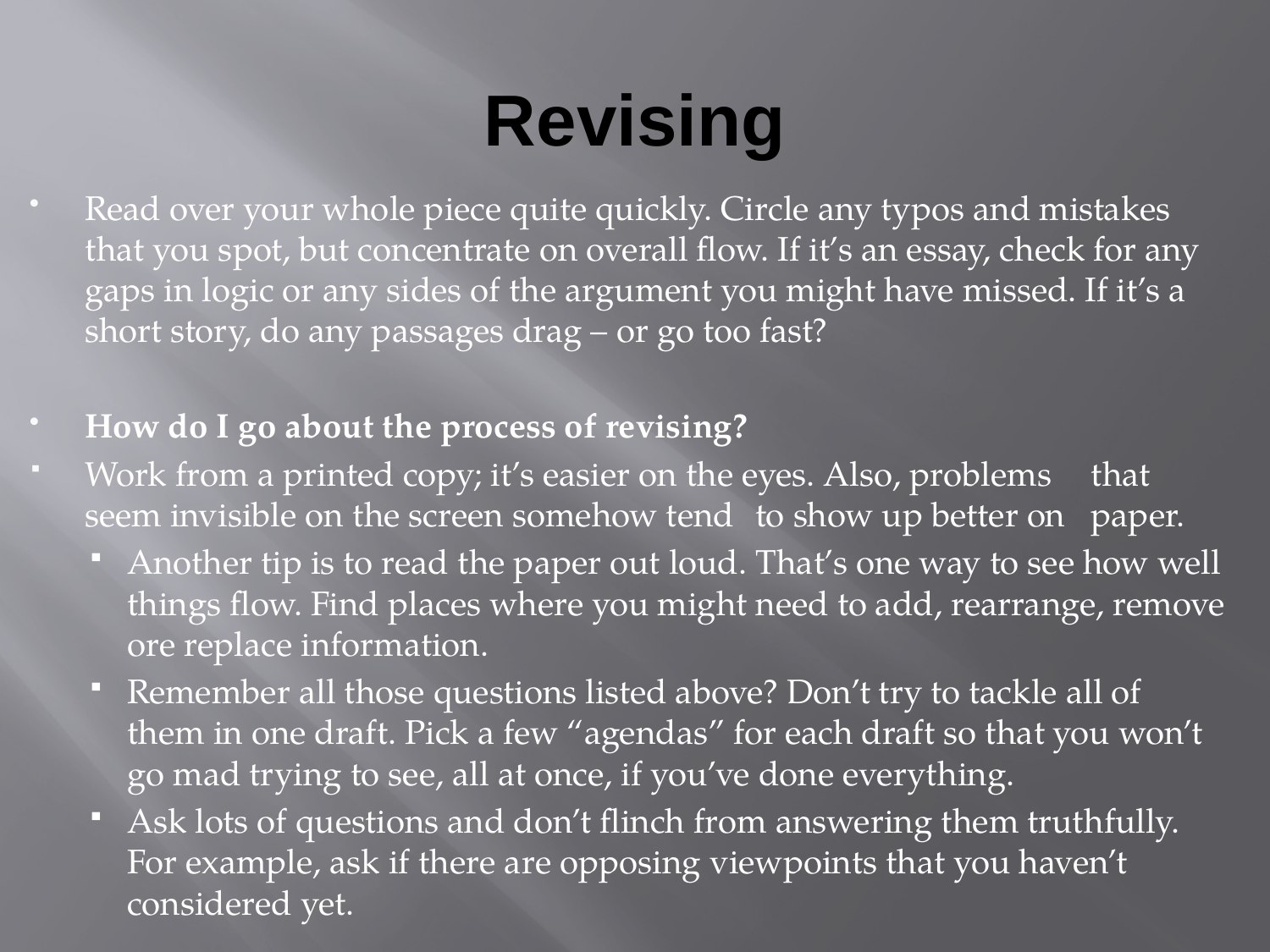

# Revising
Read over your whole piece quite quickly. Circle any typos and mistakes that you spot, but concentrate on overall flow. If it’s an essay, check for any gaps in logic or any sides of the argument you might have missed. If it’s a short story, do any passages drag – or go too fast?

How do I go about the process of revising?
	Work from a printed copy; it’s easier on the eyes. Also, problems 	that seem invisible on the screen somehow tend 	to show up better on 	paper.
Another tip is to read the paper out loud. That’s one way to see how well things flow. Find places where you might need to add, rearrange, remove ore replace information.
Remember all those questions listed above? Don’t try to tackle all of them in one draft. Pick a few “agendas” for each draft so that you won’t go mad trying to see, all at once, if you’ve done everything.
Ask lots of questions and don’t flinch from answering them truthfully. For example, ask if there are opposing viewpoints that you haven’t considered yet.